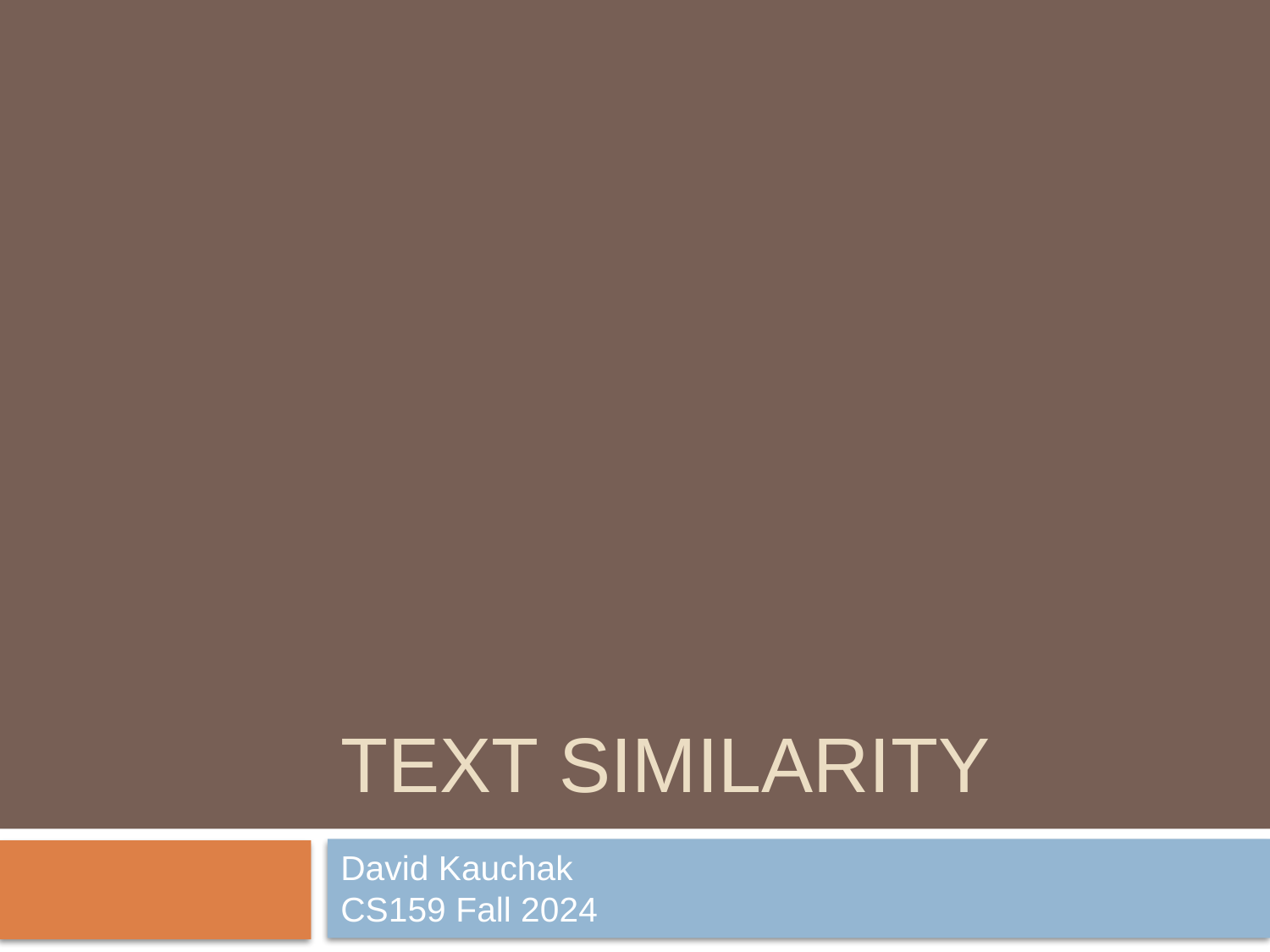

# Text Similarity
David Kauchak
CS159 Fall 2024